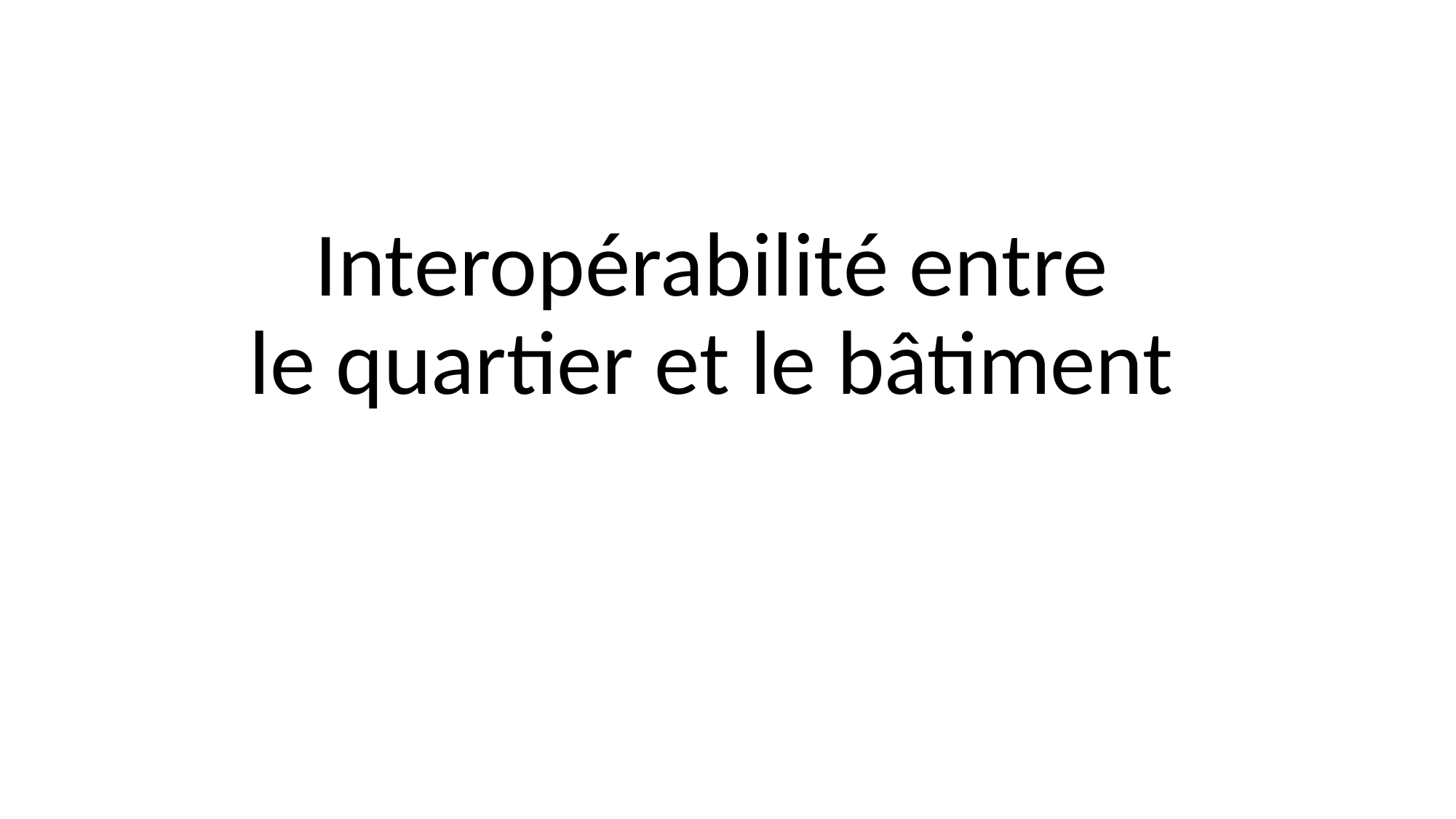

# Interopérabilité entre le quartier et le bâtiment